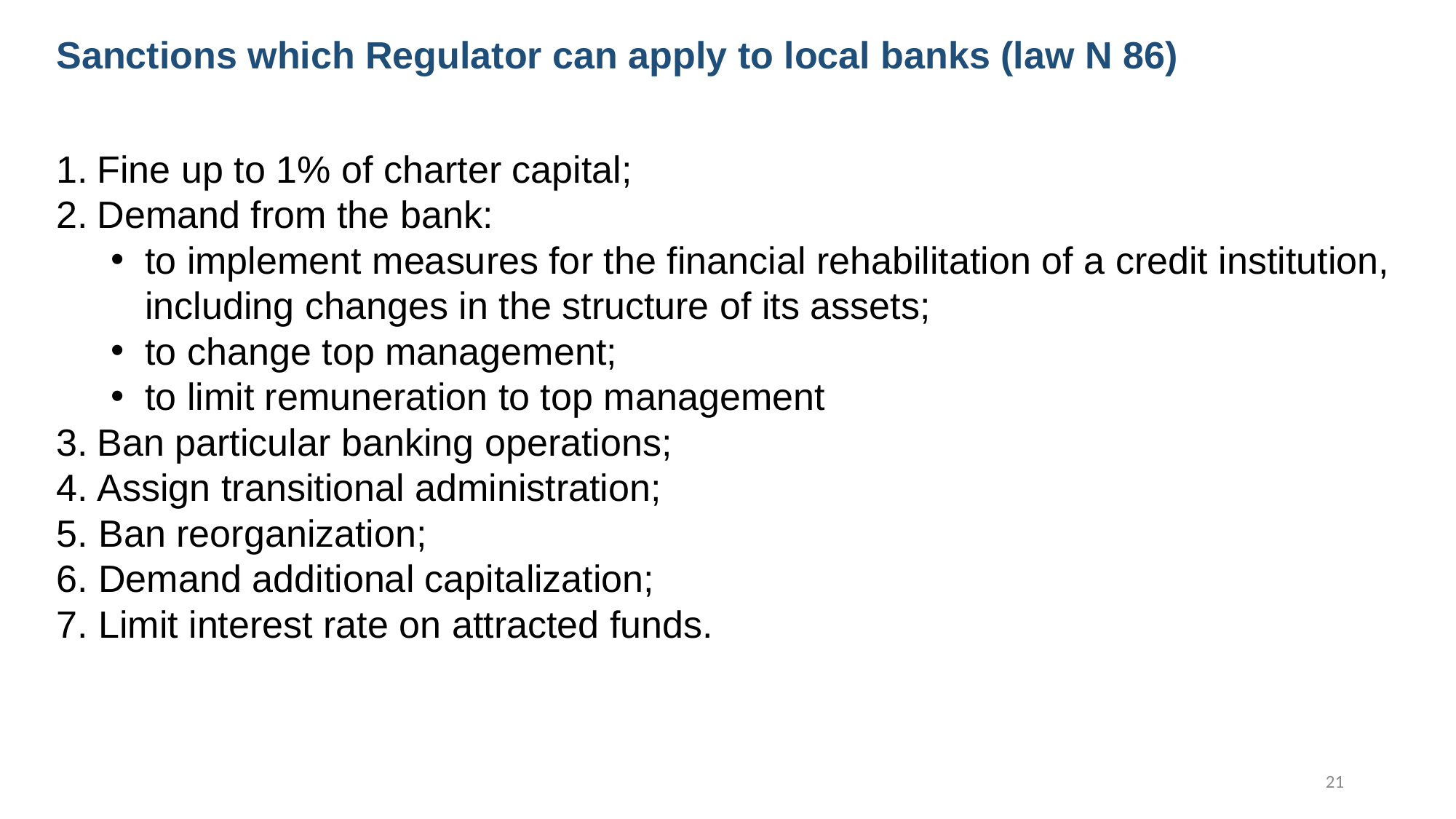

Sanctions which Regulator can apply to local banks (law N 86)
Fine up to 1% of charter capital;
Demand from the bank:
to implement measures for the financial rehabilitation of a credit institution, including changes in the structure of its assets;
to change top management;
to limit remuneration to top management
Ban particular banking operations;
Assign transitional administration;
5. Ban reorganization;
6. Demand additional capitalization;
7. Limit interest rate on attracted funds.
21